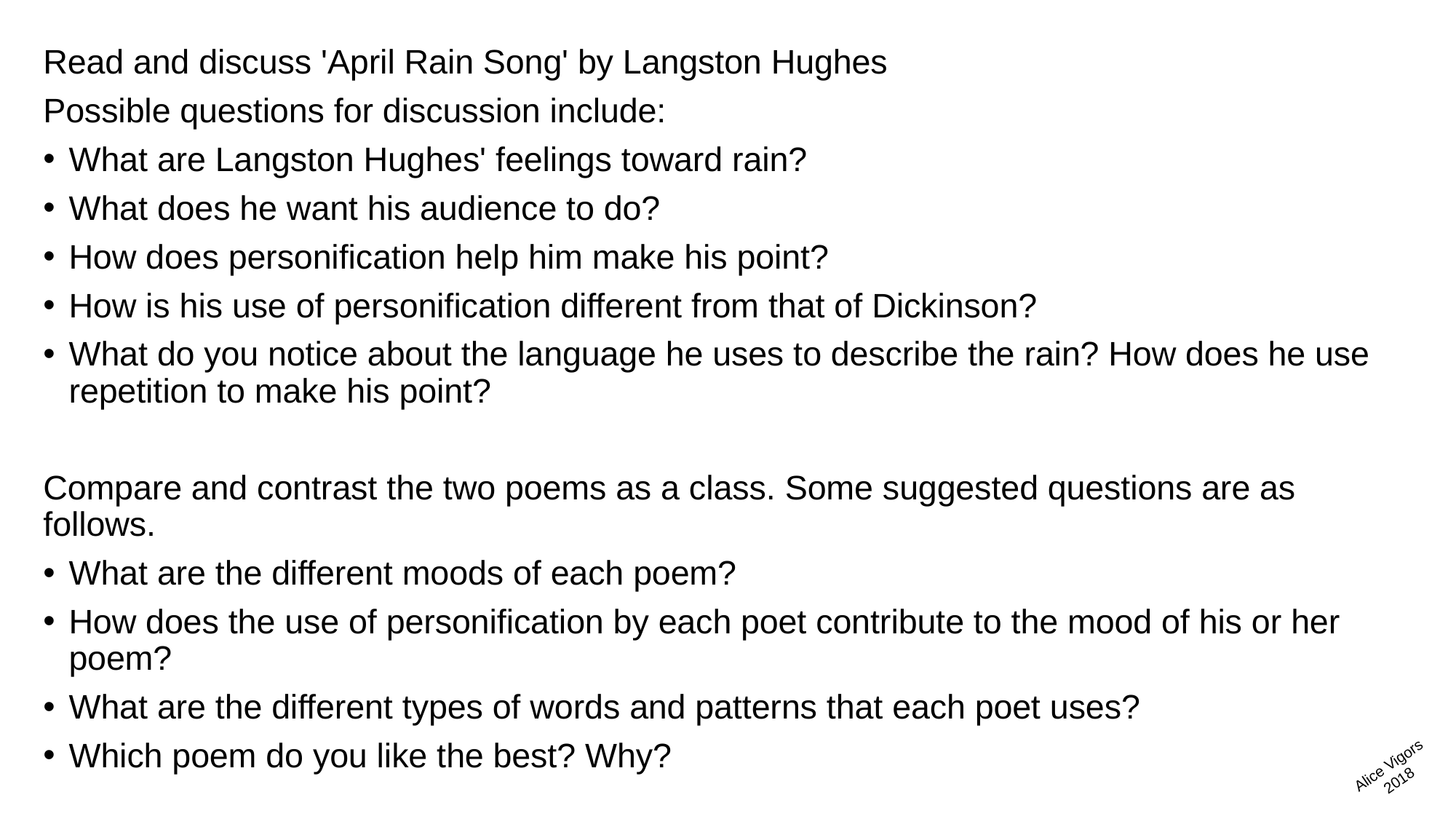

Read and discuss 'April Rain Song' by Langston Hughes
Possible questions for discussion include:
What are Langston Hughes' feelings toward rain?
What does he want his audience to do?
How does personification help him make his point?
How is his use of personification different from that of Dickinson?
What do you notice about the language he uses to describe the rain? How does he use repetition to make his point?

Compare and contrast the two poems as a class. Some suggested questions are as follows.
What are the different moods of each poem?
How does the use of personification by each poet contribute to the mood of his or her poem?
What are the different types of words and patterns that each poet uses?
Which poem do you like the best? Why?
Alice Vigors 2018